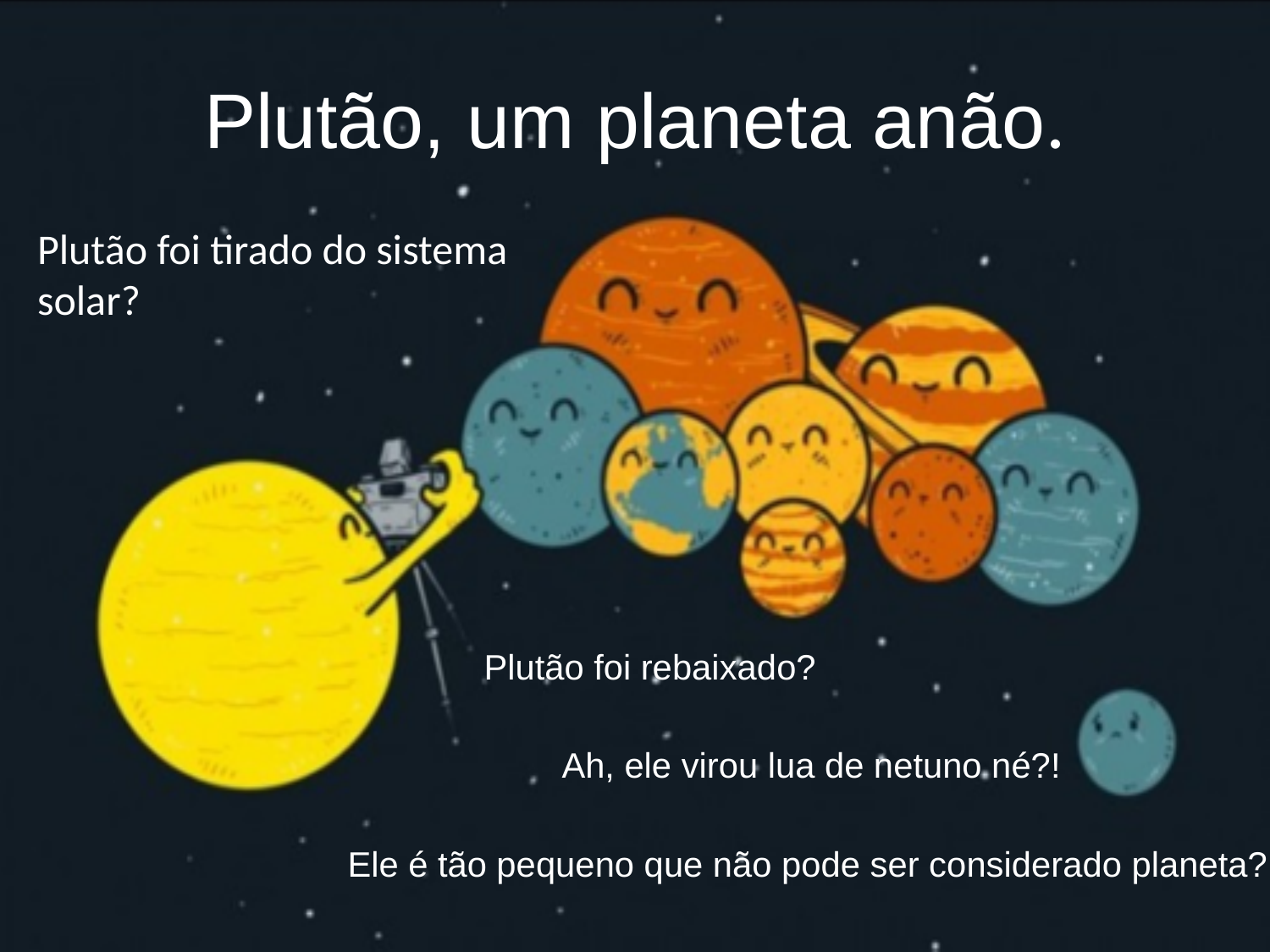

# Plutão, um planeta anão.
Plutão foi tirado do sistema solar?
              Plutão foi rebaixado?

                      Ah, ele virou lua de netuno né?!

Ele é tão pequeno que não pode ser considerado planeta?